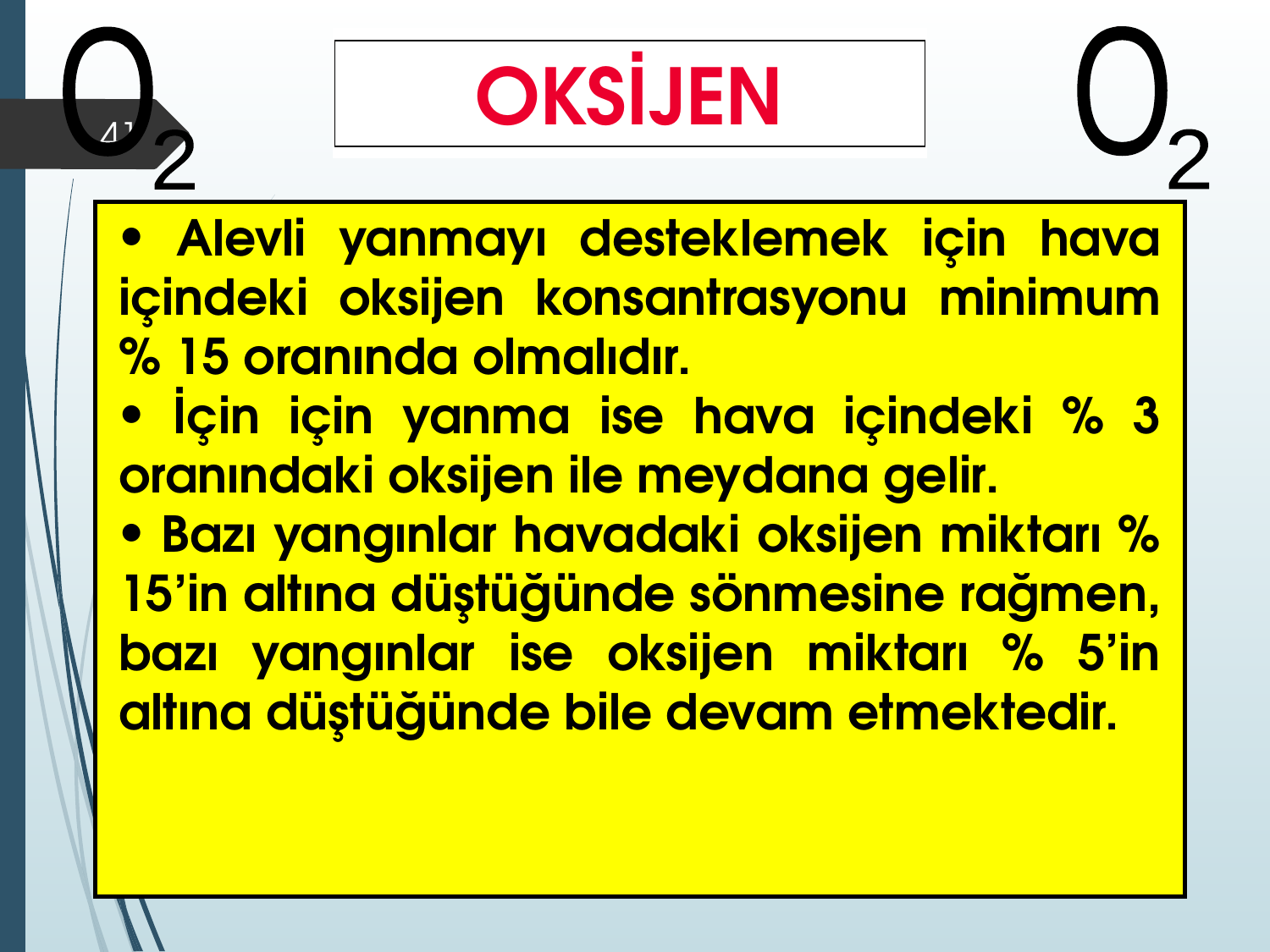

O
2
O
2

OKSİJEN
41
 Alevli yanmayı desteklemek için hava içindeki oksijen konsantrasyonu minimum % 15 oranında olmalıdır.
 İçin için yanma ise hava içindeki % 3 oranındaki oksijen ile meydana gelir.
 Bazı yangınlar havadaki oksijen miktarı % 15’in altına düştüğünde sönmesine rağmen, bazı yangınlar ise oksijen miktarı % 5’in altına düştüğünde bile devam etmektedir.